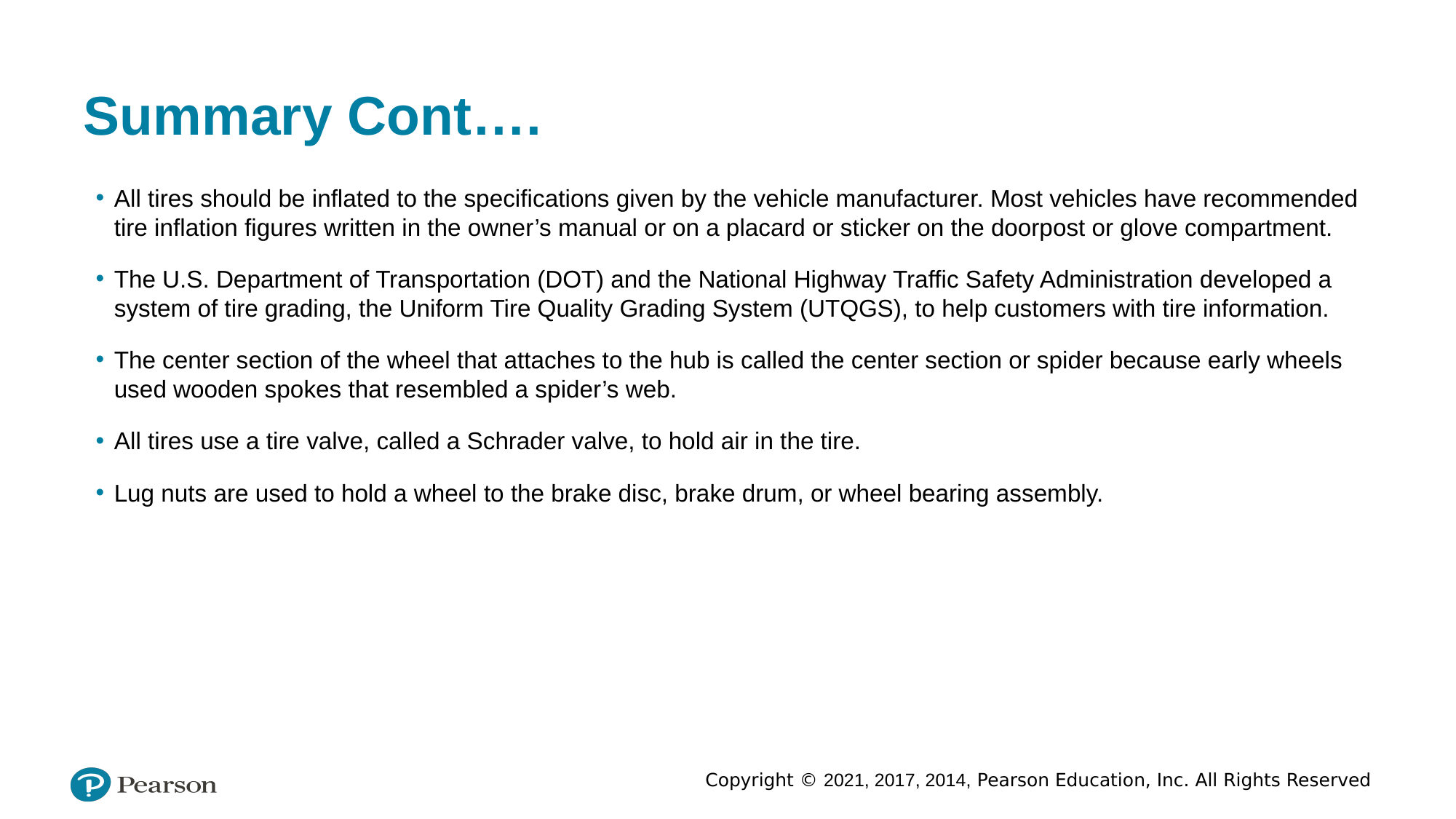

# Summary Cont….
All tires should be inflated to the specifications given by the vehicle manufacturer. Most vehicles have recommended tire inflation figures written in the owner’s manual or on a placard or sticker on the doorpost or glove compartment.
The U.S. Department of Transportation (DOT) and the National Highway Traffic Safety Administration developed a system of tire grading, the Uniform Tire Quality Grading System (UTQGS), to help customers with tire information.
The center section of the wheel that attaches to the hub is called the center section or spider because early wheels used wooden spokes that resembled a spider’s web.
All tires use a tire valve, called a Schrader valve, to hold air in the tire.
Lug nuts are used to hold a wheel to the brake disc, brake drum, or wheel bearing assembly.